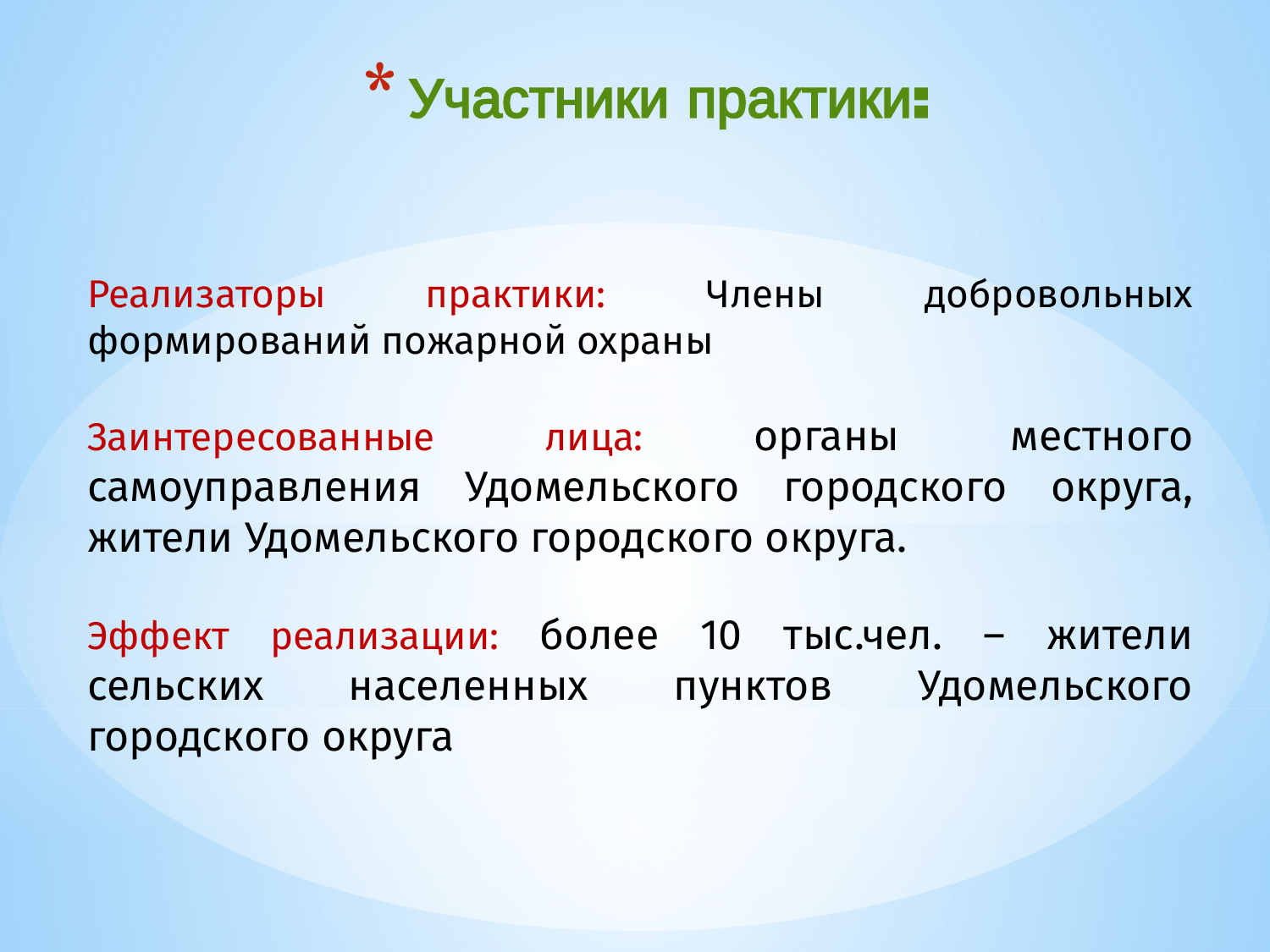

Участники практики:
Реализаторы практики: Члены добровольных формирований пожарной охраны

Заинтересованные лица: органы местного самоуправления Удомельского городского округа, жители Удомельского городского округа.

Эффект реализации: более 10 тыс.чел. – жители сельских населенных пунктов Удомельского городского округа